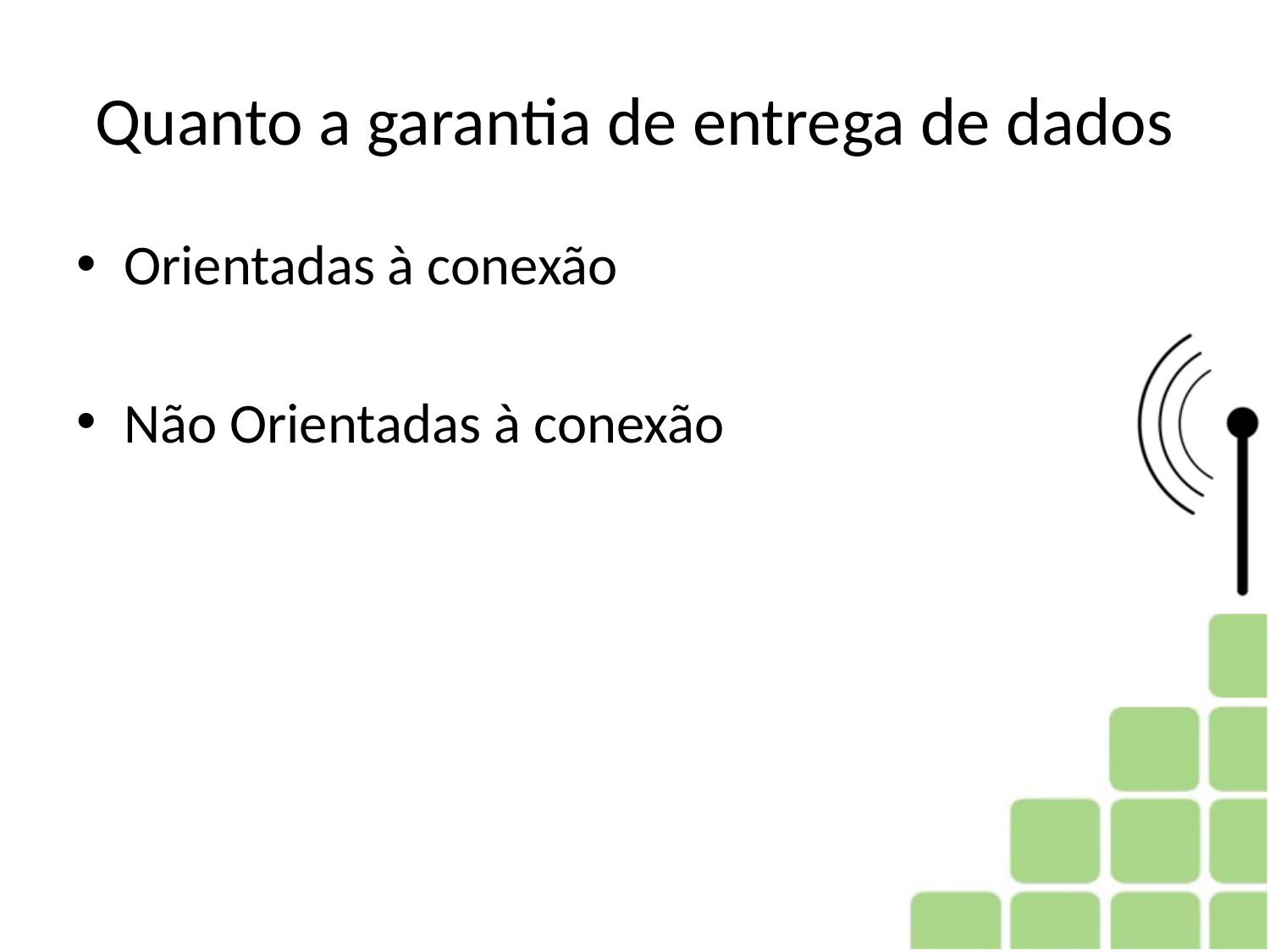

# Quanto a garantia de entrega de dados
Orientadas à conexão

Não Orientadas à conexão